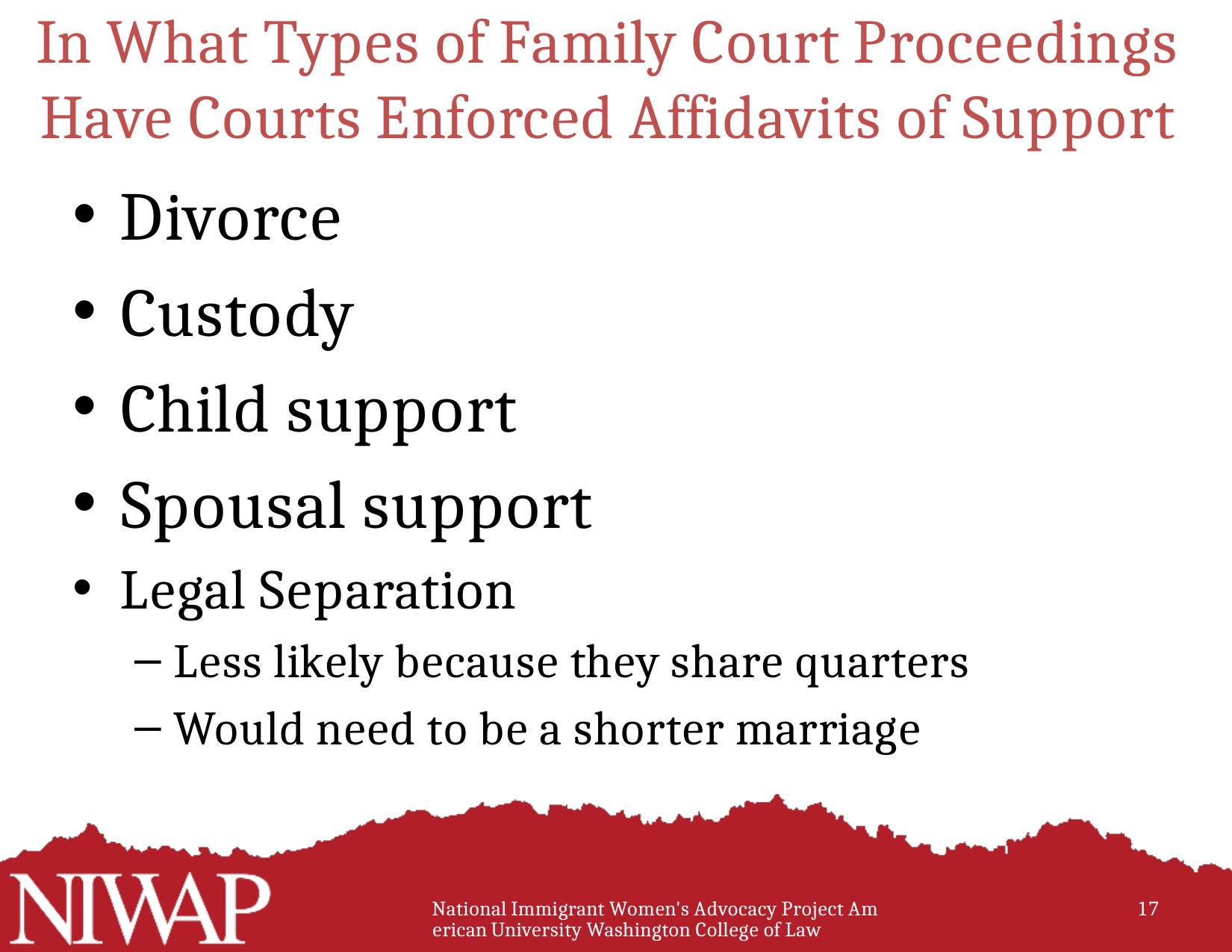

# In What Types of Family Court Proceedings Have Courts Enforced Affidavits of Support
Divorce
Custody
Child support
Spousal support
Legal Separation
Less likely because they share quarters
Would need to be a shorter marriage
National Immigrant Women's Advocacy Project American University Washington College of Law
17